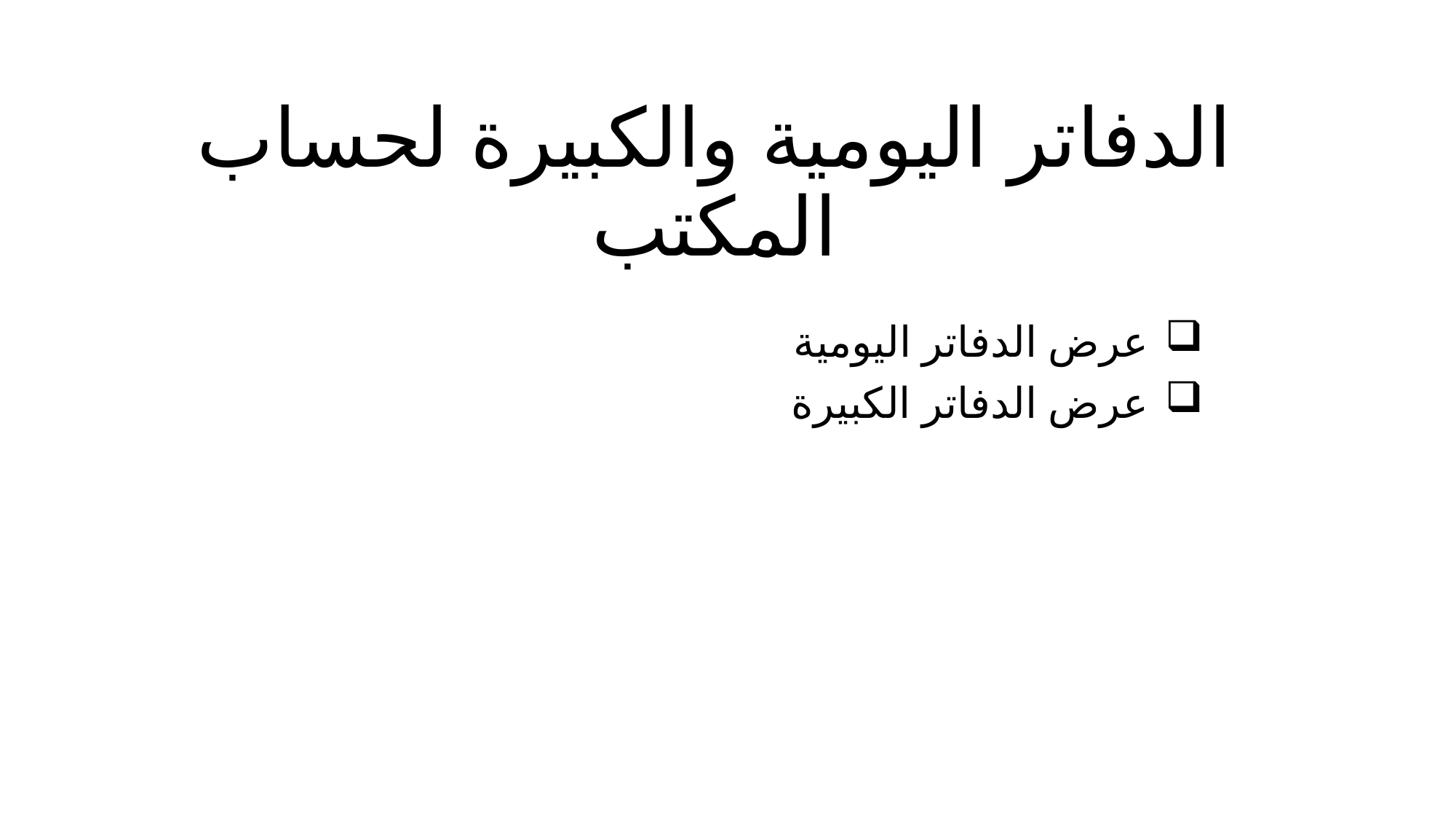

# الدفاتر اليومية والكبيرة لحساب المكتب
عرض الدفاتر اليومية
عرض الدفاتر الكبيرة